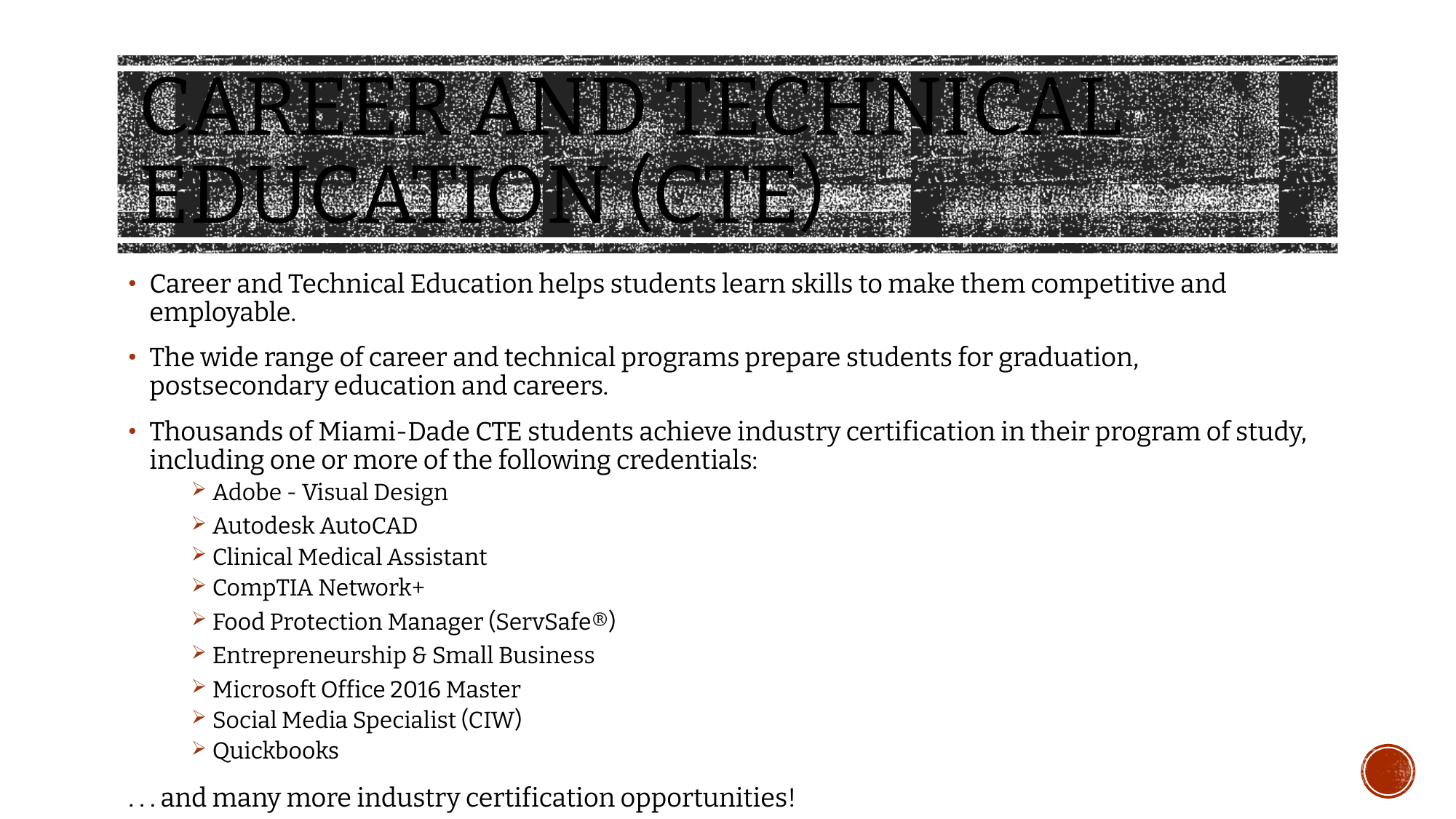

# Career and technical education (cte)

Career and Technical Education helps students learn skills to make them competitive and employable.
The wide range of career and technical programs prepare students for graduation, postsecondary education and careers.
Thousands of Miami-Dade CTE students achieve industry certification in their program of study, including one or more of the following credentials:
Adobe - Visual Design
Autodesk AutoCAD
Clinical Medical Assistant
CompTIA Network+
Food Protection Manager (ServSafe®)
Entrepreneurship & Small Business
Microsoft Office 2016 Master
Social Media Specialist (CIW)
Quickbooks
. . . and many more industry certification opportunities!